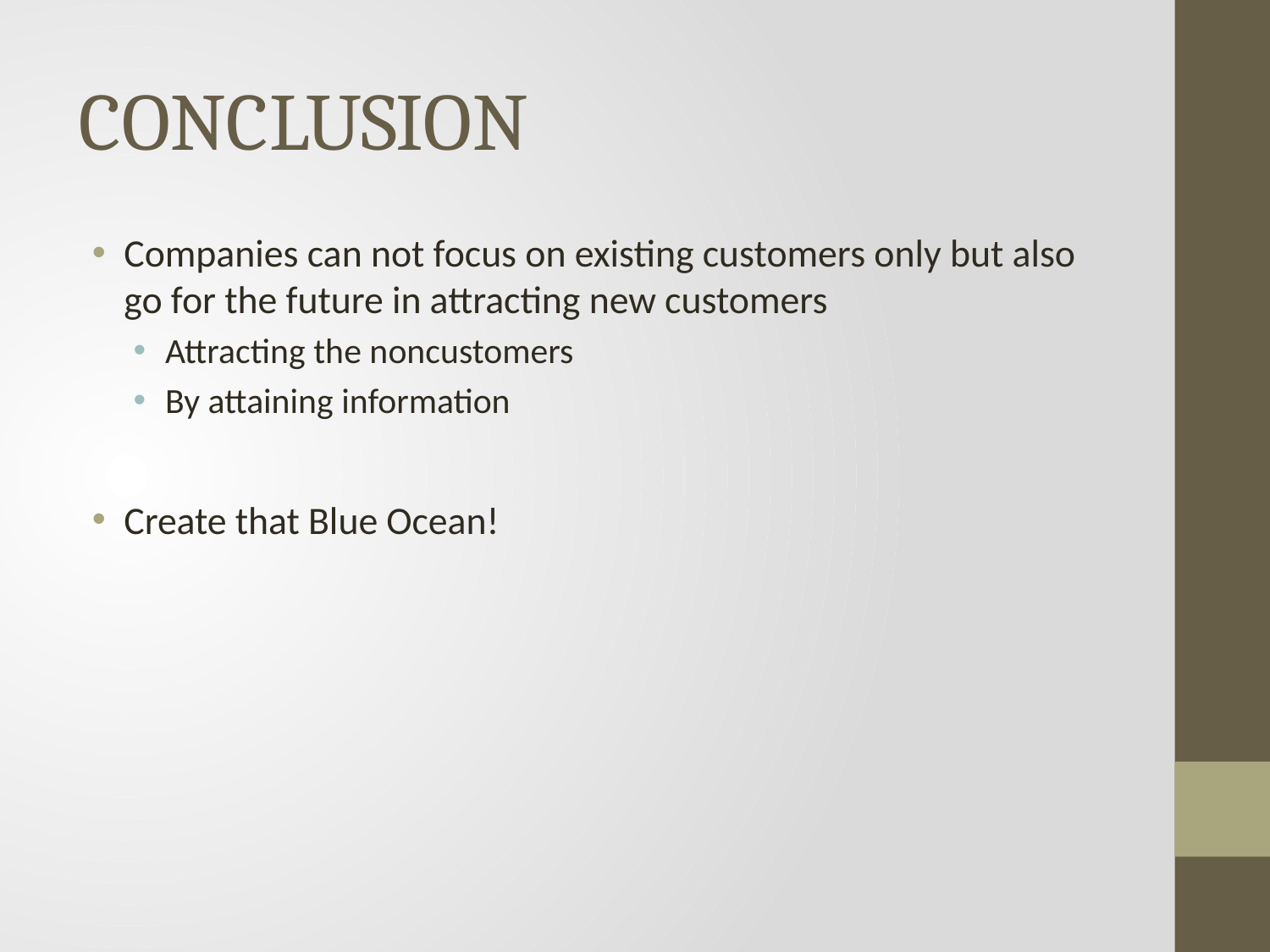

# CONCLUSION
Companies can not focus on existing customers only but also go for the future in attracting new customers
Attracting the noncustomers
By attaining information

Create that Blue Ocean!